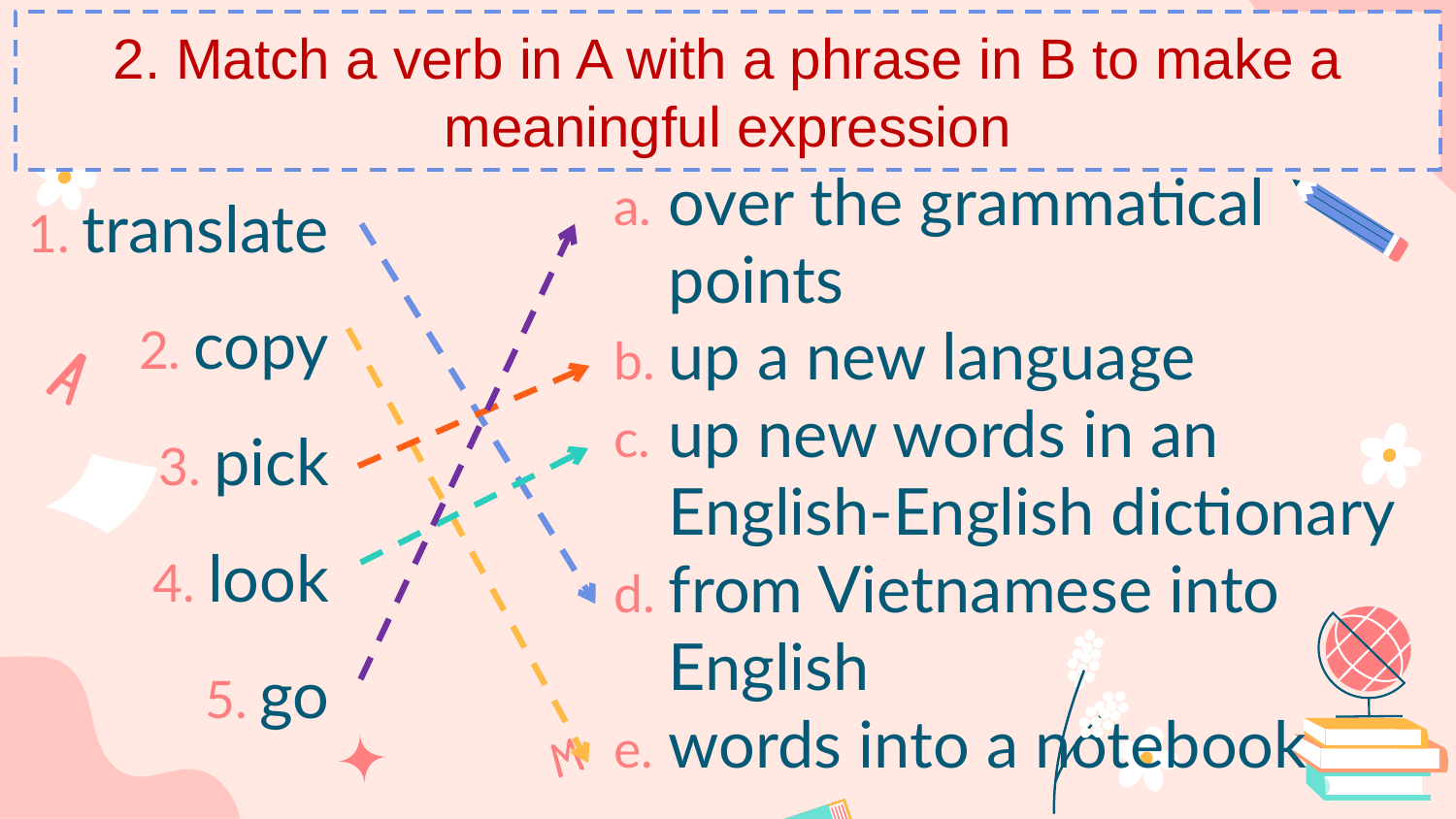

# 2. Match a verb in A with a phrase in B to make a meaningful expression
translate
copy
pick
look
go
over the grammatical points
up a new language
up new words in an English-English dictionary
from Vietnamese into English
words into a notebook